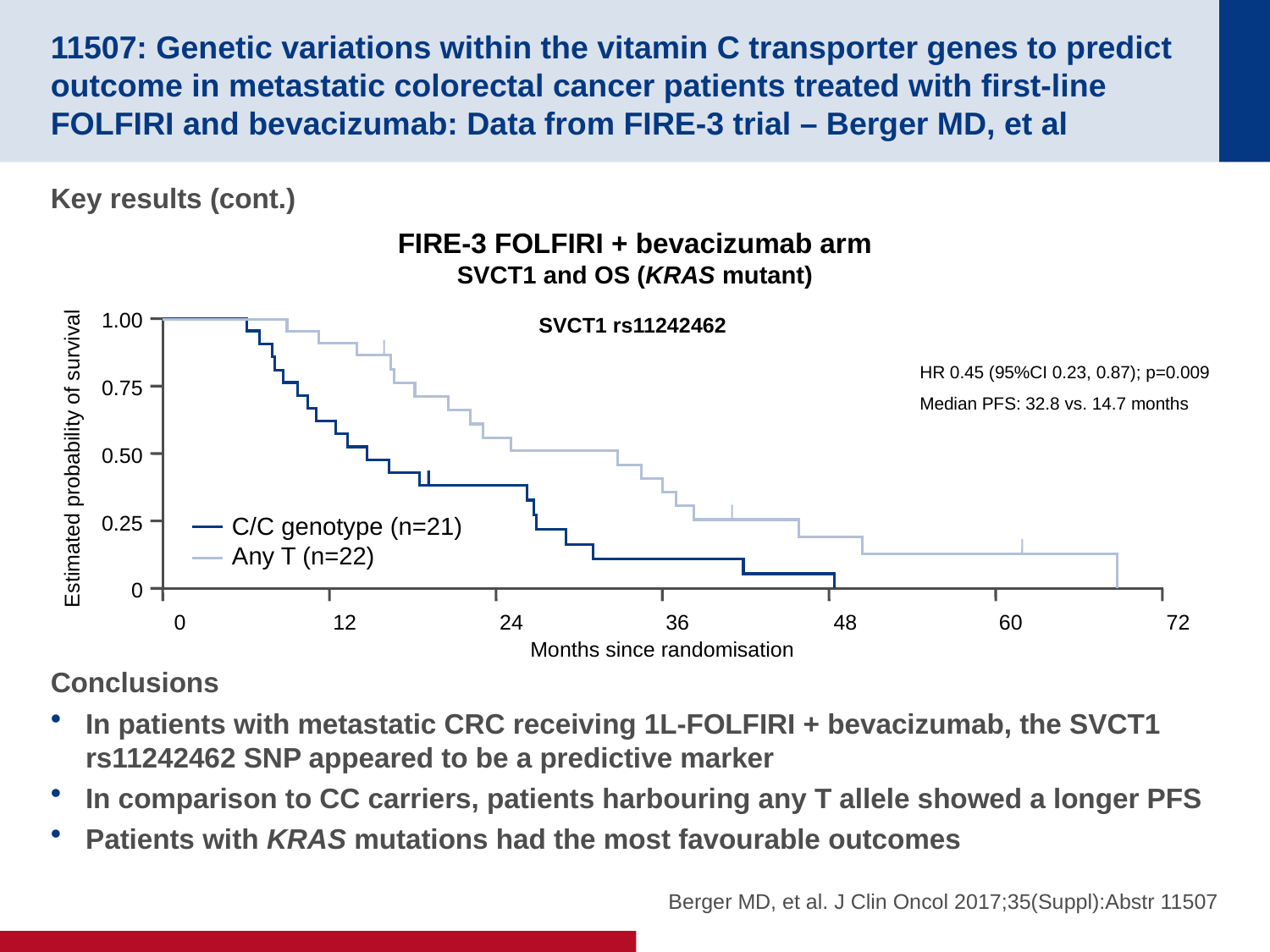

# 11507: Genetic variations within the vitamin C transporter genes to predict outcome in metastatic colorectal cancer patients treated with first-line FOLFIRI and bevacizumab: Data from FIRE-3 trial – Berger MD, et al
Key results (cont.)
FIRE-3 FOLFIRI + bevacizumab arm
SVCT1 and OS (KRAS mutant)
1.00
0.75
0.50
0.25
0
SVCT1 rs11242462

HR 0.45 (95%CI 0.23, 0.87); p=0.009
Median PFS: 32.8 vs. 14.7 months
Estimated probability of survival
C/C genotype (n=21)
Any T (n=22)
0	12	24	36	48	60	72
Months since randomisation
Conclusions
In patients with metastatic CRC receiving 1L-FOLFIRI + bevacizumab, the SVCT1 rs11242462 SNP appeared to be a predictive marker
In comparison to CC carriers, patients harbouring any T allele showed a longer PFS
Patients with KRAS mutations had the most favourable outcomes
Berger MD, et al. J Clin Oncol 2017;35(Suppl):Abstr 11507